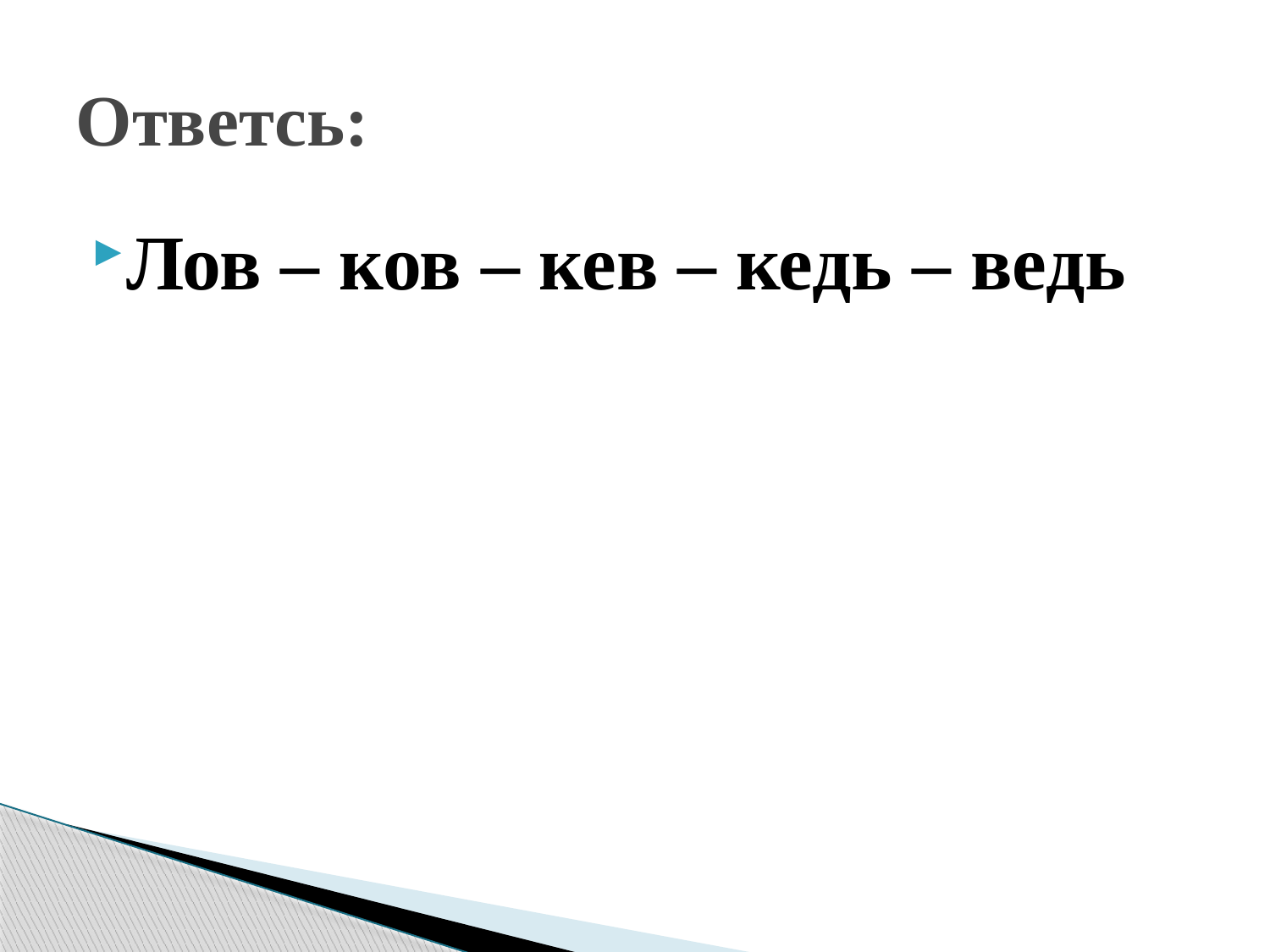

# Ответсь:
Лов – ков – кев – кедь – ведь